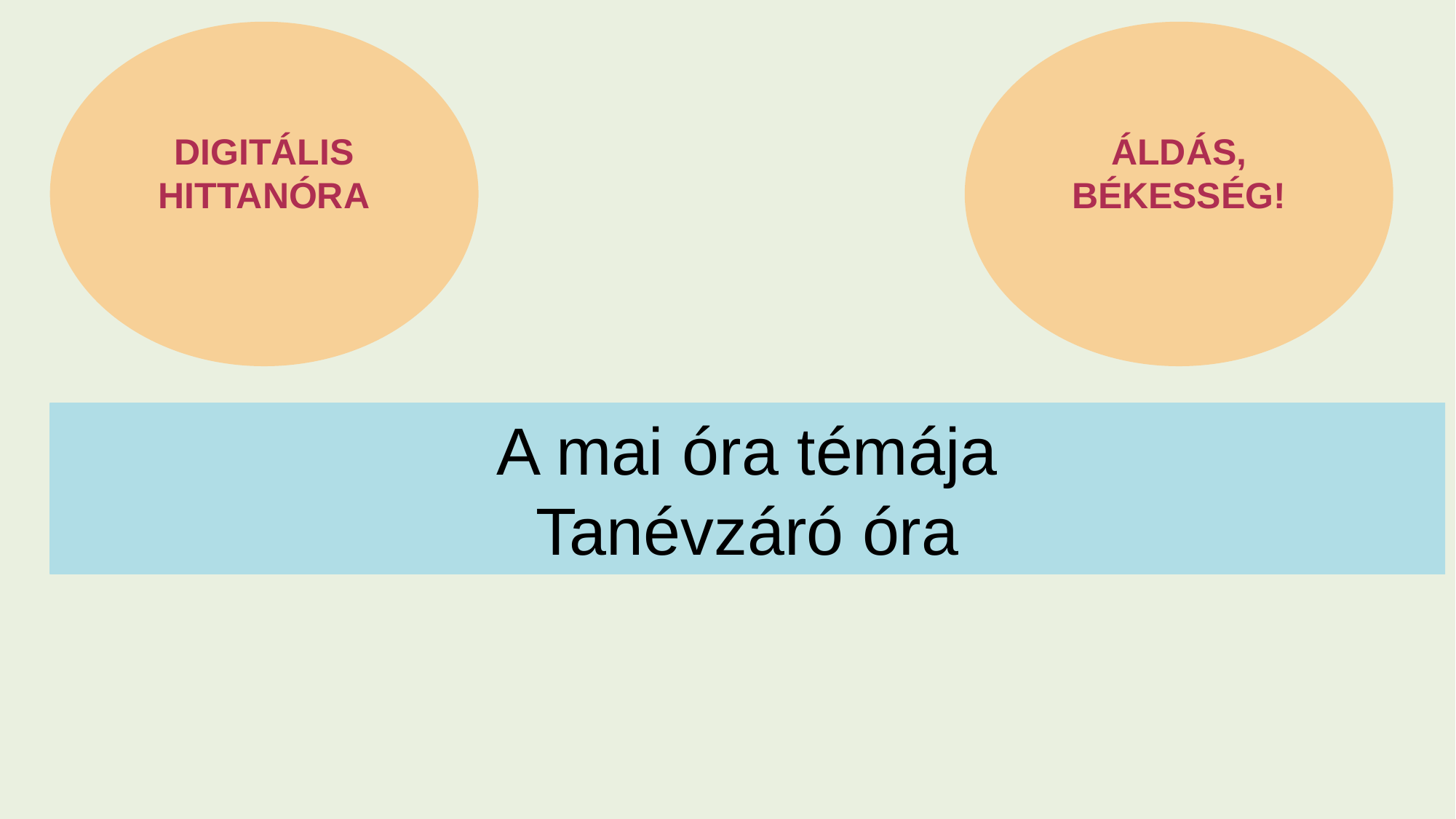

DIGITÁLIS HITTANÓRA

ÁLDÁS, BÉKESSÉG!

A mai óra témája
Tanévzáró óra